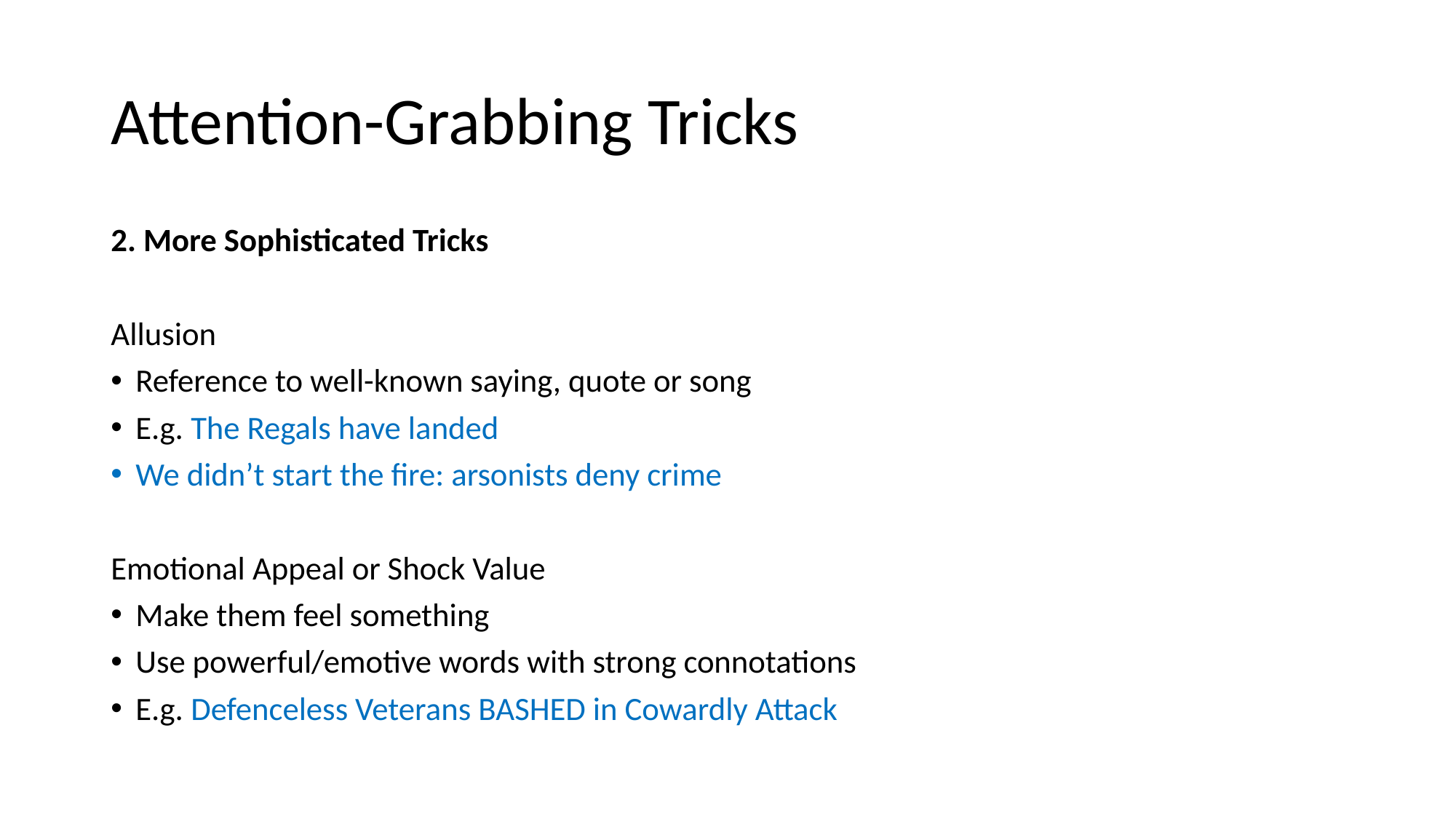

# Attention-Grabbing Tricks
2. More Sophisticated Tricks

Allusion
Reference to well-known saying, quote or song
E.g. The Regals have landed
We didn’t start the fire: arsonists deny crime

Emotional Appeal or Shock Value
Make them feel something
Use powerful/emotive words with strong connotations
E.g. Defenceless Veterans BASHED in Cowardly Attack